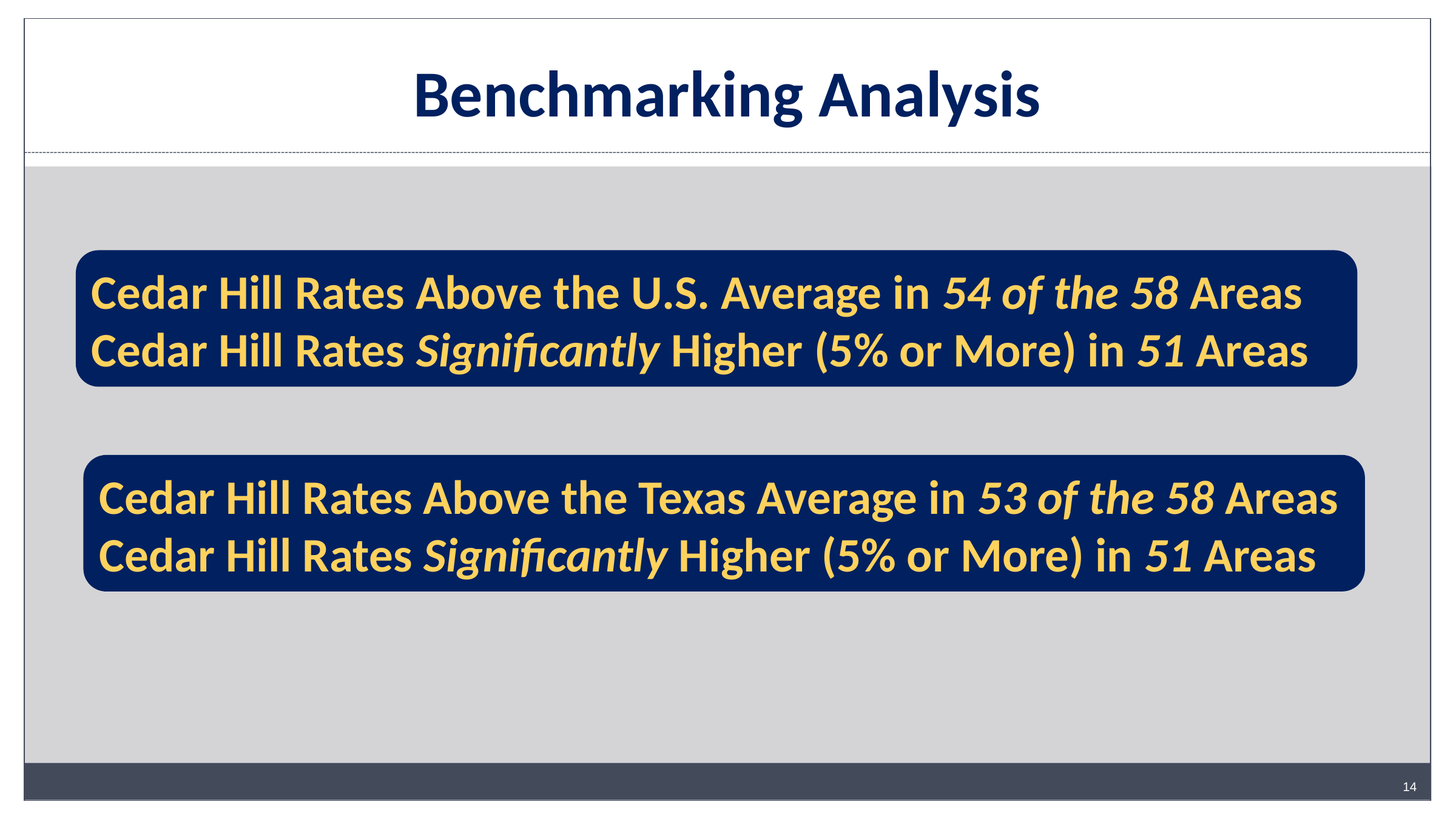

# Benchmarking Analysis
Cedar Hill Rates Above the U.S. Average in 54 of the 58 Areas
Cedar Hill Rates Significantly Higher (5% or More) in 51 Areas

Cedar Hill Rates Above the Texas Average in 53 of the 58 Areas
Cedar Hill Rates Significantly Higher (5% or More) in 51 Areas

14